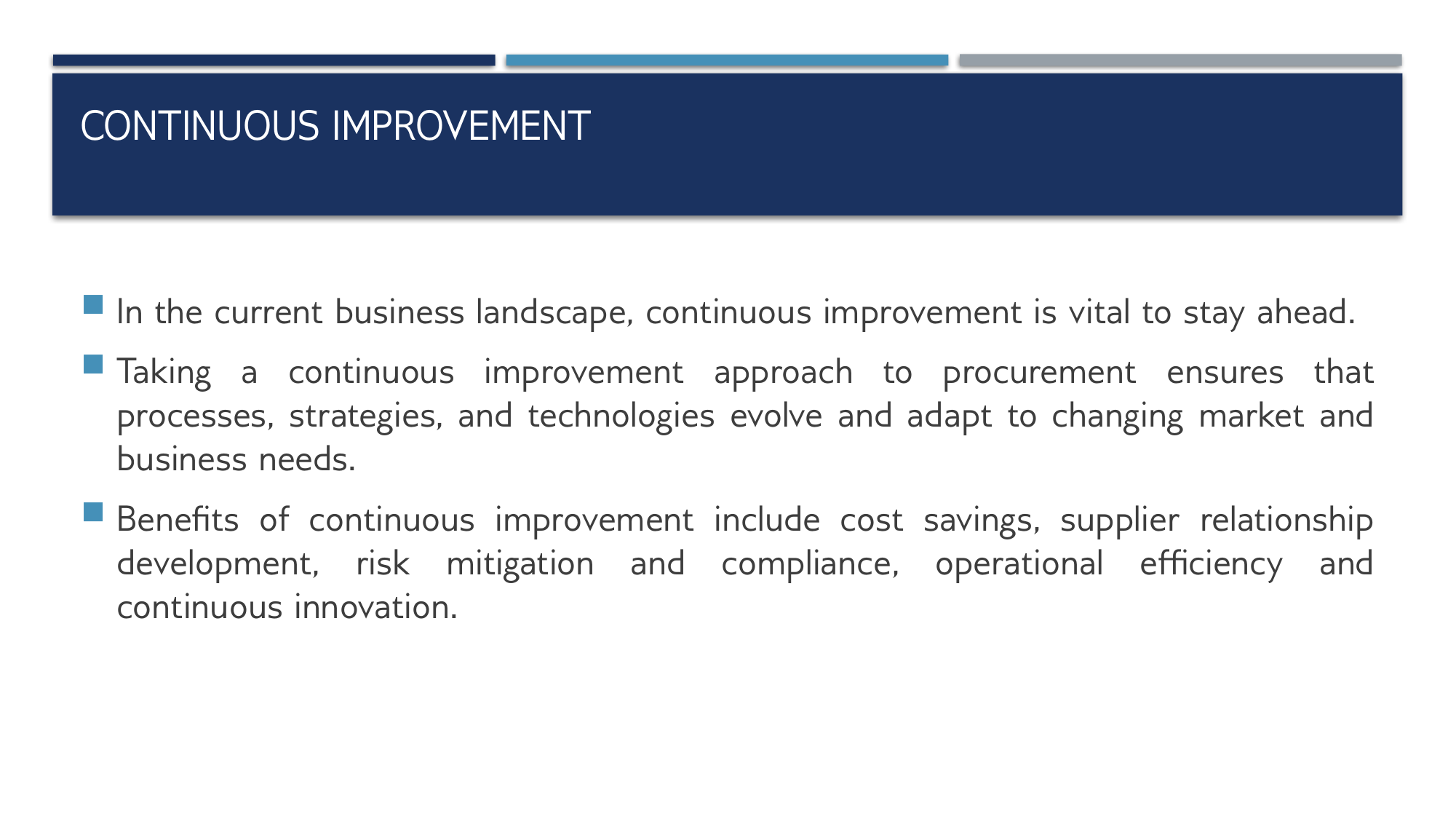

# Continuous improvement
In the current business landscape, continuous improvement is vital to stay ahead.
Taking a continuous improvement approach to procurement ensures that processes, strategies, and technologies evolve and adapt to changing market and business needs.
Benefits of continuous improvement include cost savings, supplier relationship development, risk mitigation and compliance, operational efficiency and continuous innovation.